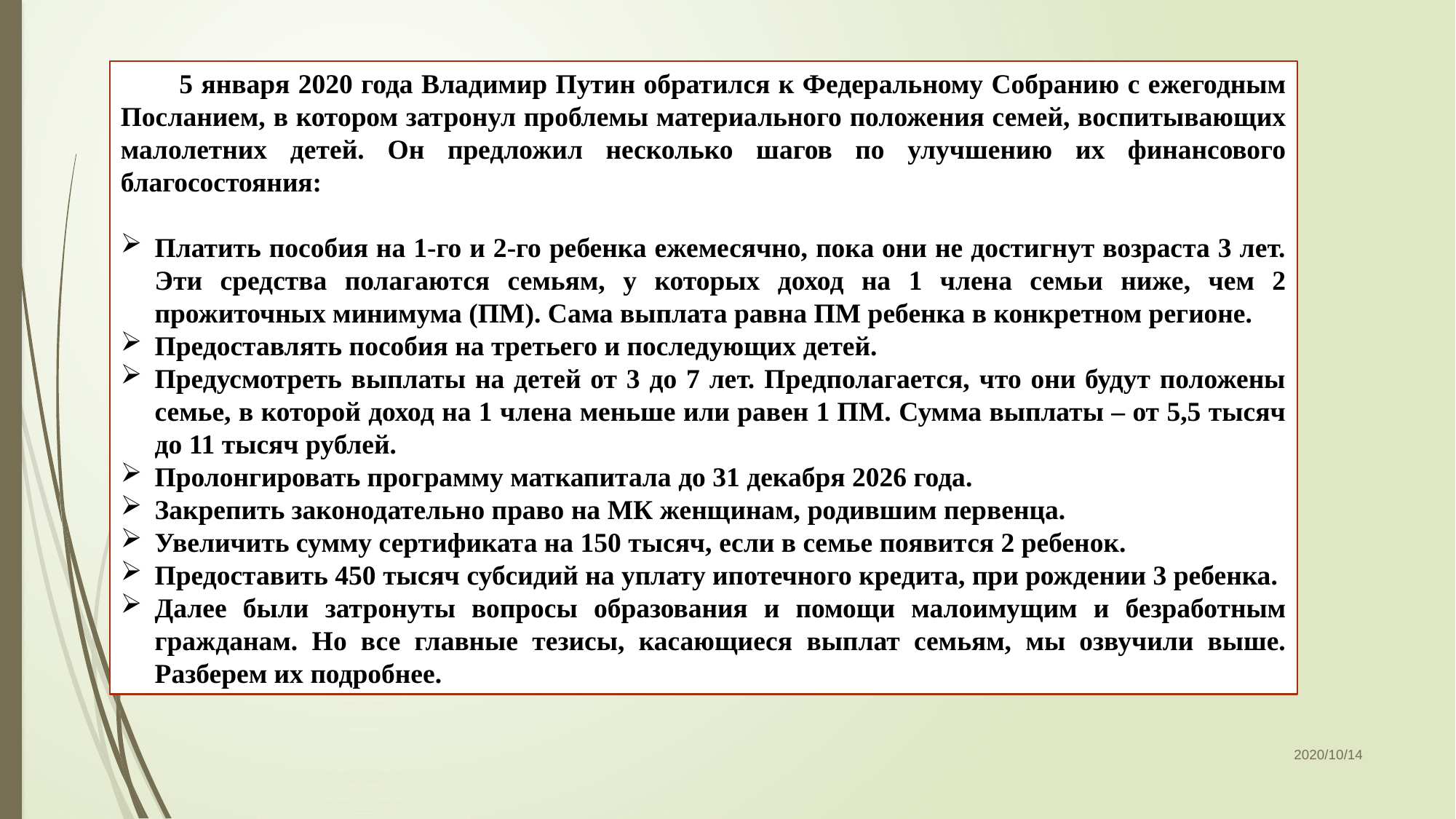

#
       5 января 2020 года Владимир Путин обратился к Федеральному Собранию с ежегодным Посланием, в котором затронул проблемы материального положения семей, воспитывающих малолетних детей. Он предложил несколько шагов по улучшению их финансового благосостояния:
Платить пособия на 1-го и 2-го ребенка ежемесячно, пока они не достигнут возраста 3 лет. Эти средства полагаются семьям, у которых доход на 1 члена семьи ниже, чем 2 прожиточных минимума (ПМ). Сама выплата равна ПМ ребенка в конкретном регионе.
Предоставлять пособия на третьего и последующих детей.
Предусмотреть выплаты на детей от 3 до 7 лет. Предполагается, что они будут положены семье, в которой доход на 1 члена меньше или равен 1 ПМ. Сумма выплаты – от 5,5 тысяч до 11 тысяч рублей.
Пролонгировать программу маткапитала до 31 декабря 2026 года.
Закрепить законодательно право на МК женщинам, родившим первенца.
Увеличить сумму сертификата на 150 тысяч, если в семье появится 2 ребенок.
Предоставить 450 тысяч субсидий на уплату ипотечного кредита, при рождении 3 ребенка.
Далее были затронуты вопросы образования и помощи малоимущим и безработным гражданам. Но все главные тезисы, касающиеся выплат семьям, мы озвучили выше. Разберем их подробнее.

2020/10/14